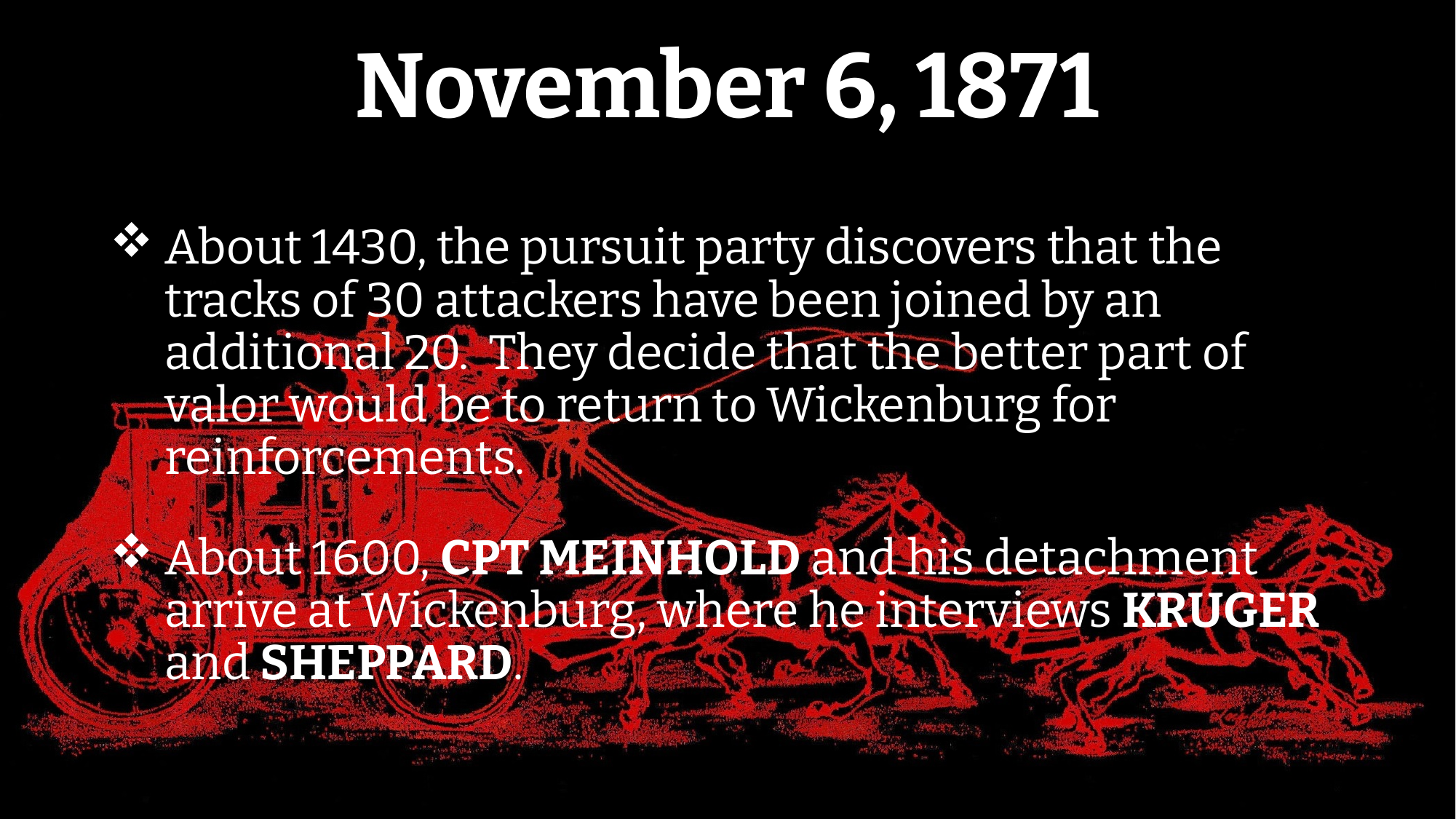

# November 6, 1871
About 1430, the pursuit party discovers that the tracks of 30 attackers have been joined by an additional 20.  They decide that the better part of valor would be to return to Wickenburg for reinforcements.

About 1600, CPT MEINHOLD and his detachment arrive at Wickenburg, where he interviews KRUGER and SHEPPARD.